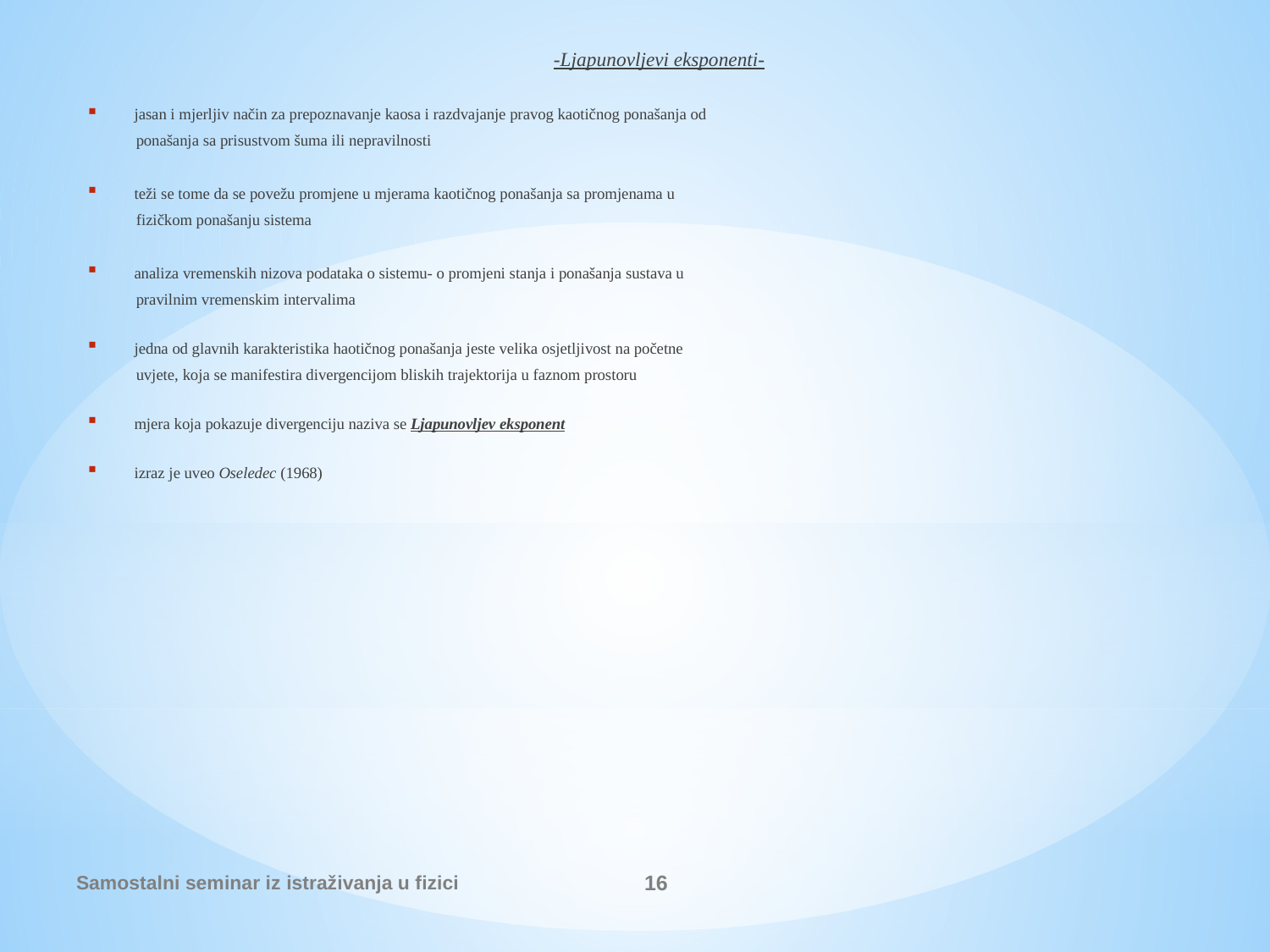

-Ljapunovljevi eksponenti-

 jasan i mjerljiv način za prepoznavanje kaosa i razdvajanje pravog kaotičnog ponašanja od
     ponašanja sa prisustvom šuma ili nepravilnosti

 teži se tome da se povežu promjene u mjerama kaotičnog ponašanja sa promjenama u
     fizičkom ponašanju sistema

 analiza vremenskih nizova podataka o sistemu- o promjeni stanja i ponašanja sustava u
     pravilnim vremenskim intervalima

 jedna od glavnih karakteristika haotičnog ponašanja jeste velika osjetljivost na početne
     uvjete, koja se manifestira divergencijom bliskih trajektorija u faznom prostoru

 mjera koja pokazuje divergenciju naziva se Ljapunovljev eksponent

 izraz je uveo Oseledec (1968)

Samostalni seminar iz istraživanja u fizici
16